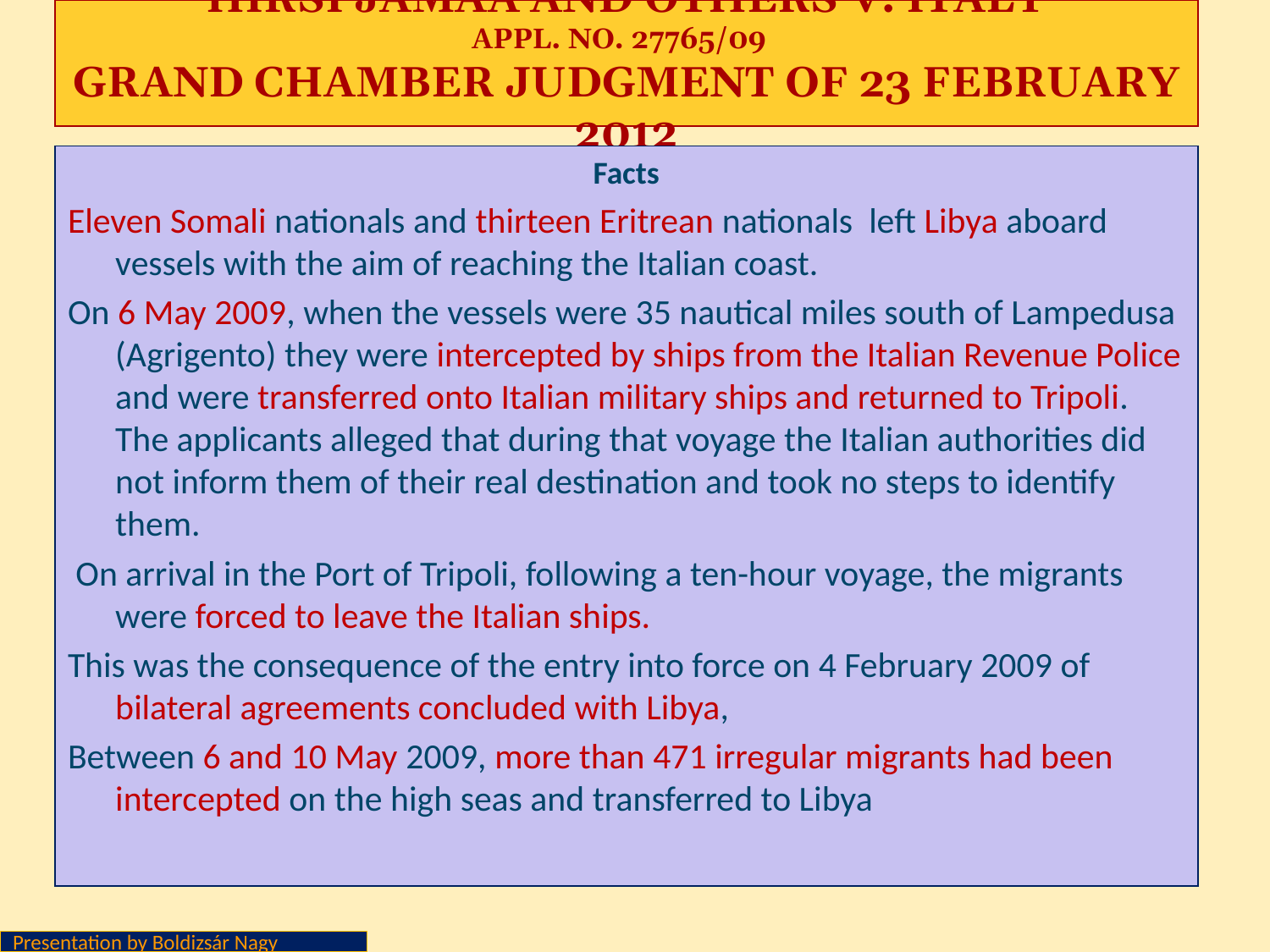

# Hirsi Jamaa and others v. Italy Appl. No. 27765/09 Grand Chamber judgment of 23 February 2012
Facts
Eleven Somali nationals and thirteen Eritrean nationals  left Libya aboard vessels with the aim of reaching the Italian coast.
On 6 May 2009, when the vessels were 35 nautical miles south of Lampedusa (Agrigento) they were intercepted by ships from the Italian Revenue Police and were transferred onto Italian military ships and returned to Tripoli. The applicants alleged that during that voyage the Italian authorities did not inform them of their real destination and took no steps to identify them.
 On arrival in the Port of Tripoli, following a ten-hour voyage, the migrants were forced to leave the Italian ships.
This was the consequence of the entry into force on 4 February 2009 of bilateral agreements concluded with Libya,
Between 6 and 10 May 2009, more than 471 irregular migrants had been intercepted on the high seas and transferred to Libya
Presentation by Boldizsár Nagy